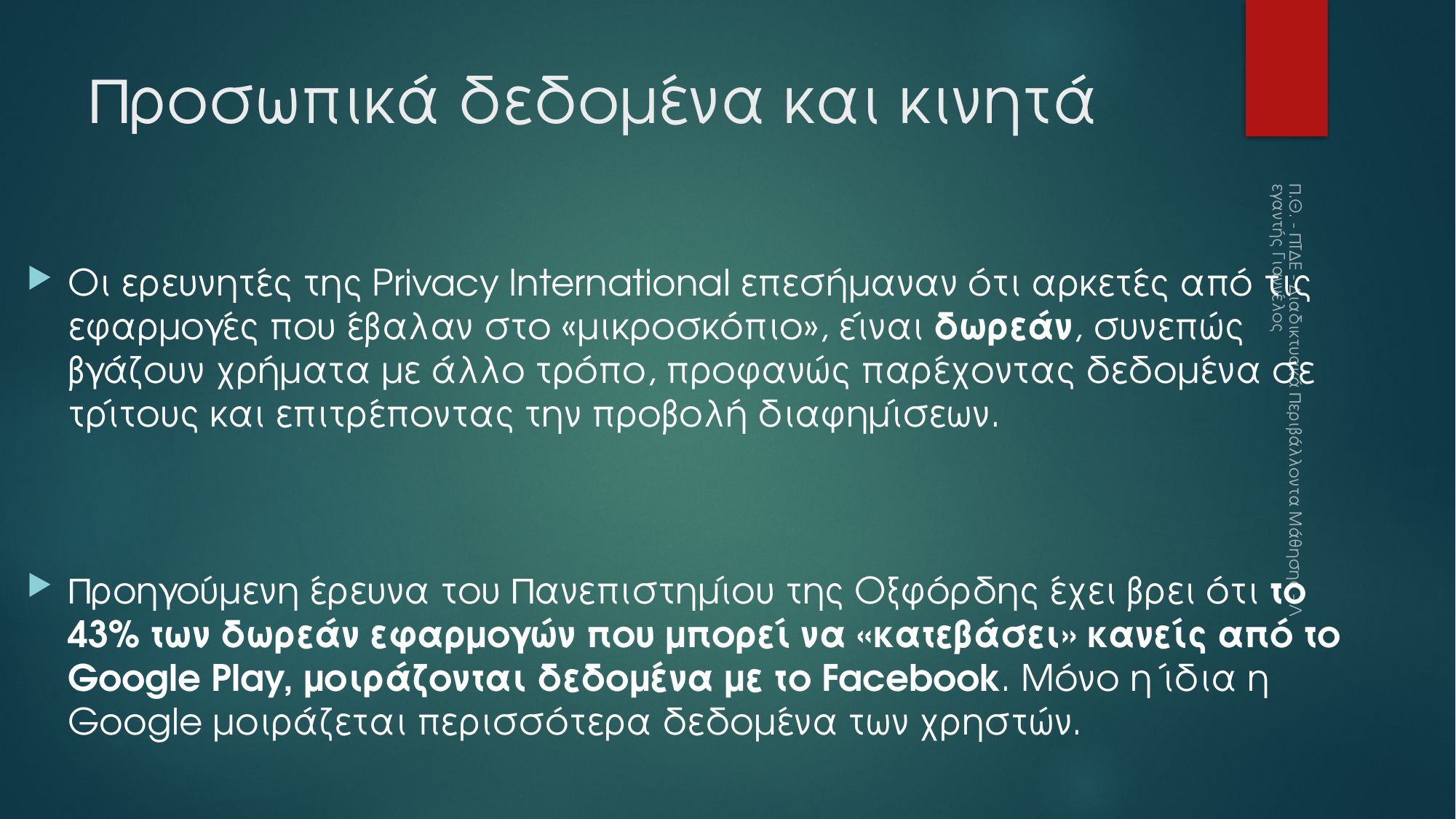

# Προσωπικά δεδομένα και κινητά

Οι ερευνητές της Privacy International επεσήμαναν ότι αρκετές από τις εφαρμογές που έβαλαν στο «μικροσκόπιο», είναι δωρεάν, συνεπώς βγάζουν χρήματα με άλλο τρόπο, προφανώς παρέχοντας δεδομένα σε τρίτους και επιτρέποντας την προβολή διαφημίσεων.

Προηγούμενη έρευνα του Πανεπιστημίου της Οξφόρδης έχει βρει ότι το 43% των δωρεάν εφαρμογών που μπορεί να «κατεβάσει» κανείς από το Google Play, μοιράζονται δεδομένα με το Facebook. Μόνο η ίδια η Google μοιράζεται περισσότερα δεδομένα των χρηστών.
Π.Θ. - ΠΤΔΕ - Διαδικτυακά Περιβάλλοντα Μάθησης - Λεγαντής Γιαννέλος